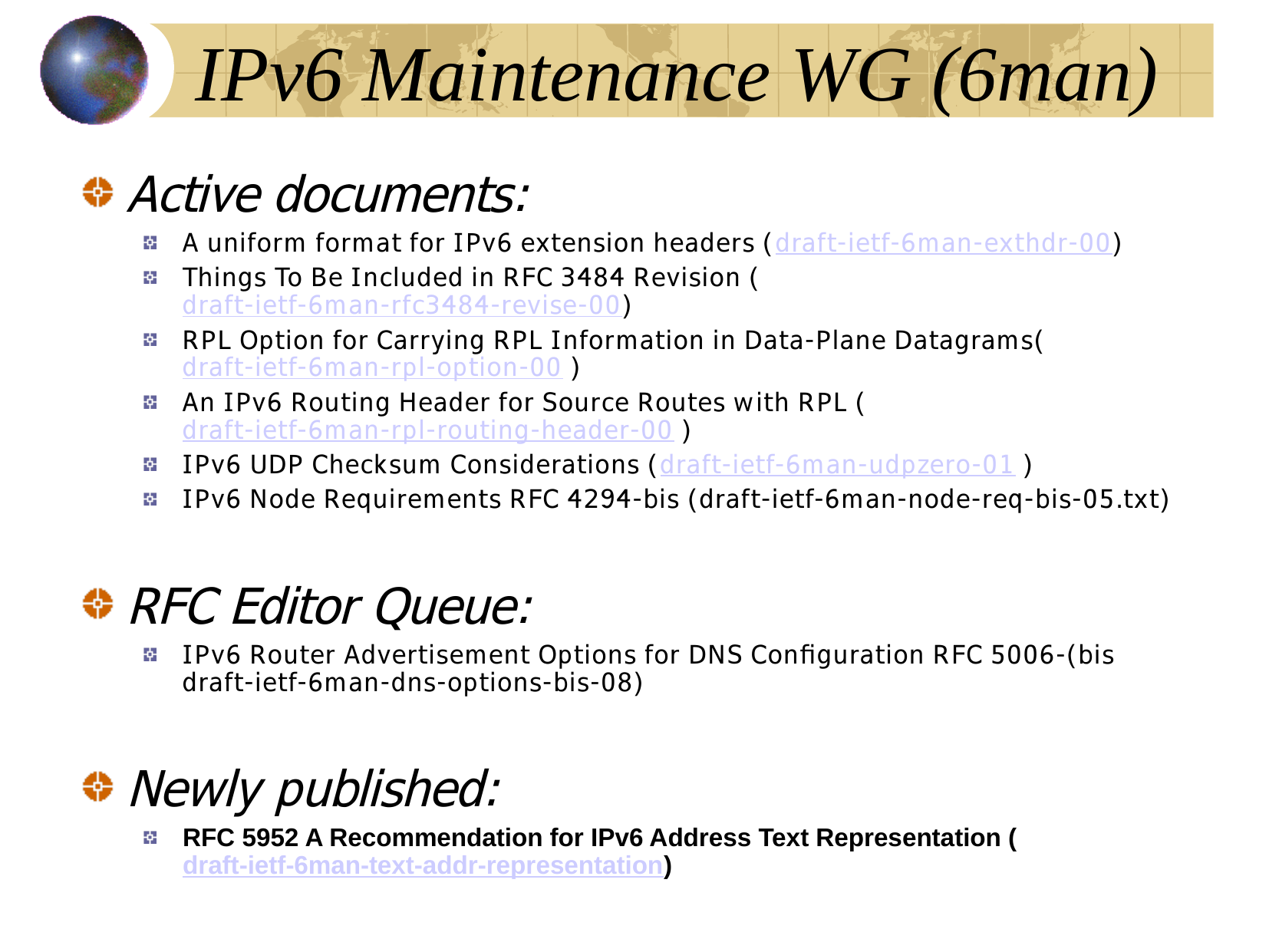

IPv6 Maintenance WG (6man)‏
Active documents:
A uniform format for IPv6 extension headers (draft-ietf-6man-exthdr-00)
Things To Be Included in RFC 3484 Revision (draft-ietf-6man-rfc3484-revise-00)
RPL Option for Carrying RPL Information in Data-Plane Datagrams(draft-ietf-6man-rpl-option-00 )
An IPv6 Routing Header for Source Routes with RPL (draft-ietf-6man-rpl-routing-header-00 )
IPv6 UDP Checksum Considerations (draft-ietf-6man-udpzero-01 )
IPv6 Node Requirements RFC 4294-bis (draft-ietf-6man-node-req-bis-05.txt)

RFC Editor Queue:
IPv6 Router Advertisement Options for DNS Configuration RFC 5006-(bis draft-ietf-6man-dns-options-bis-08)

Newly published:
RFC 5952 A Recommendation for IPv6 Address Text Representation (draft-ietf-6man-text-addr-representation)